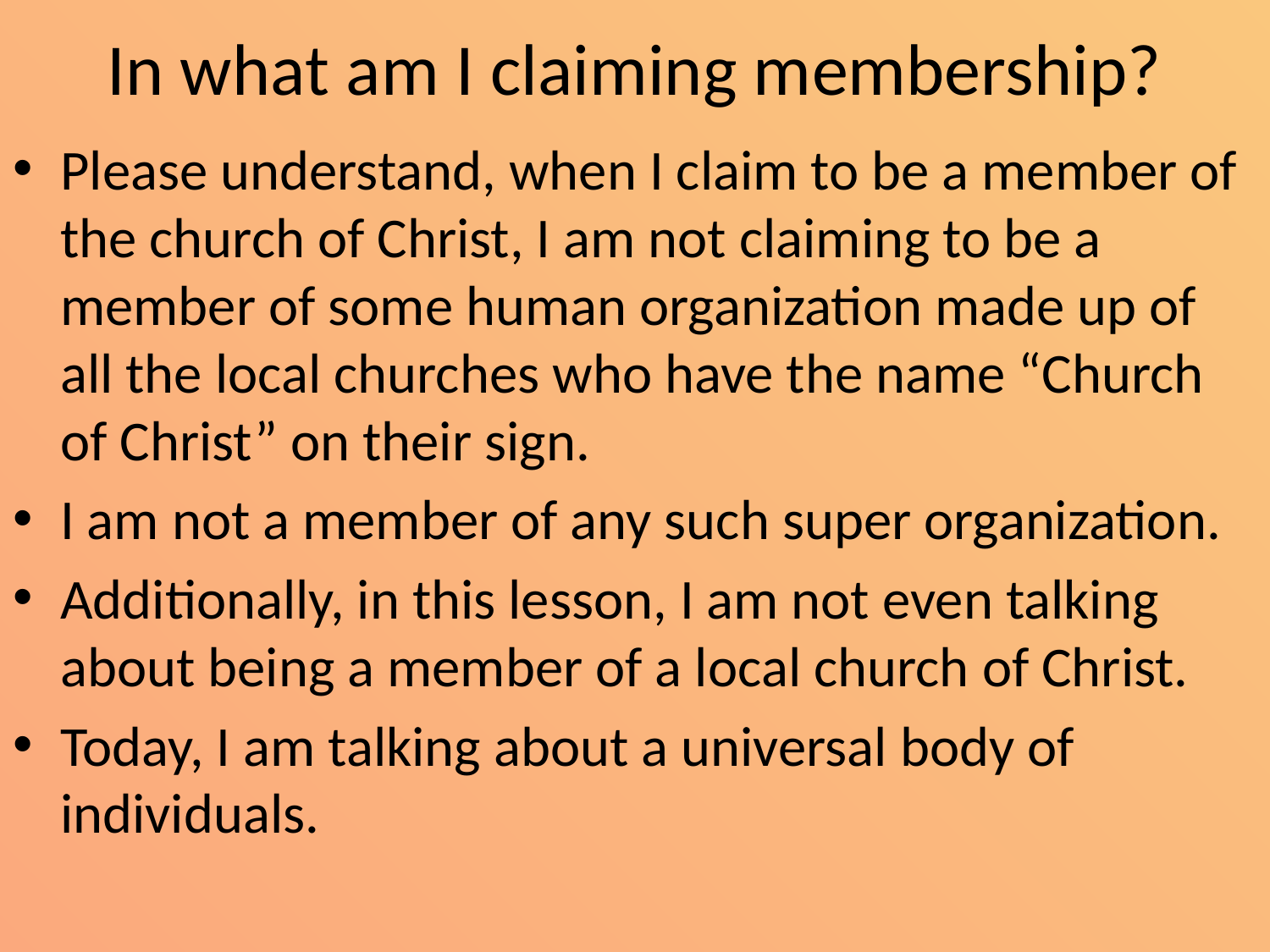

# In what am I claiming membership?
Please understand, when I claim to be a member of the church of Christ, I am not claiming to be a member of some human organization made up of all the local churches who have the name “Church of Christ” on their sign.
I am not a member of any such super organization.
Additionally, in this lesson, I am not even talking about being a member of a local church of Christ.
Today, I am talking about a universal body of individuals.